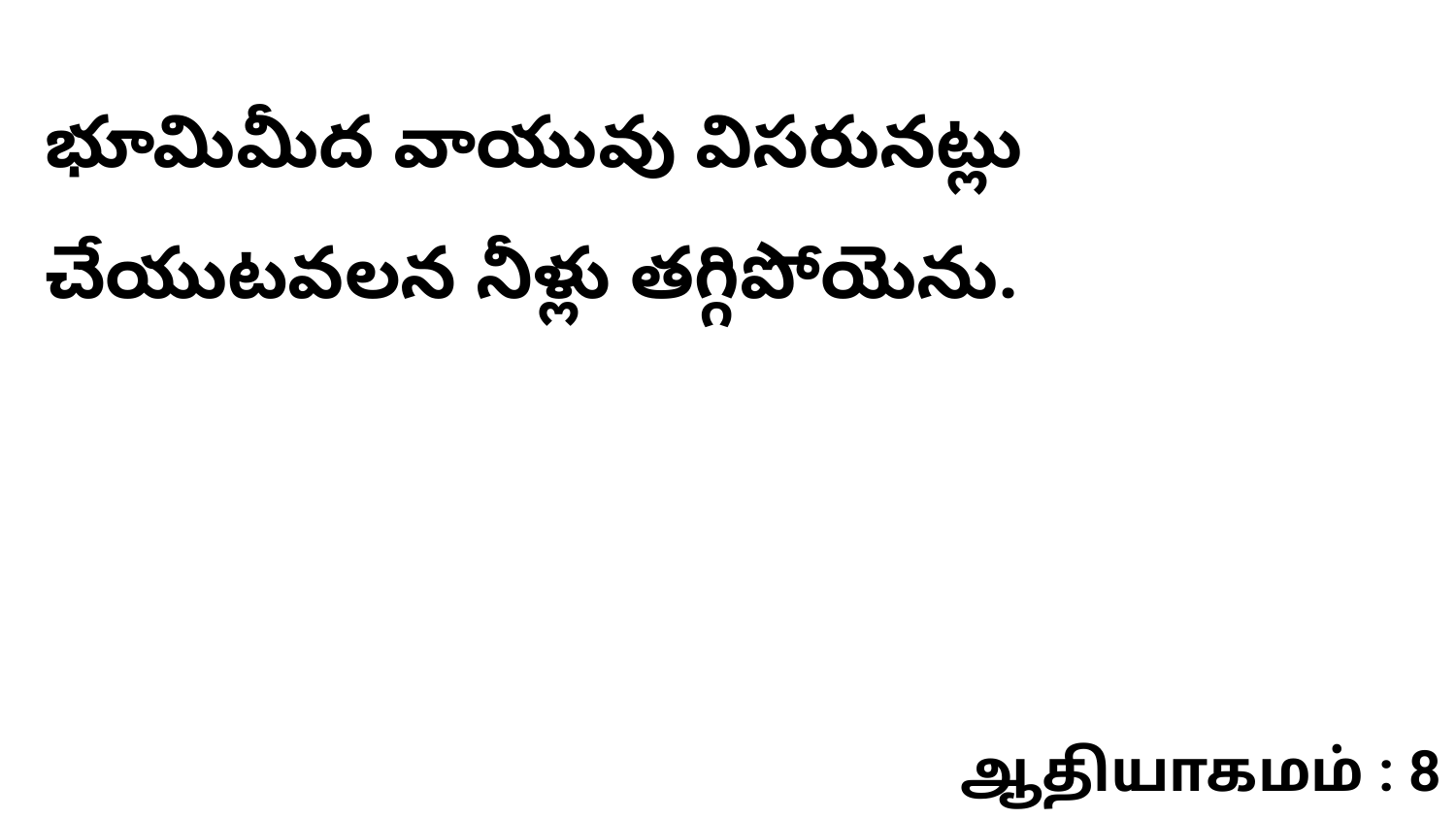

భూమిమీద వాయువు విసరునట్లు చేయుటవలన నీళ్లు తగ్గిపోయెను.
ஆதியாகமம் : 8